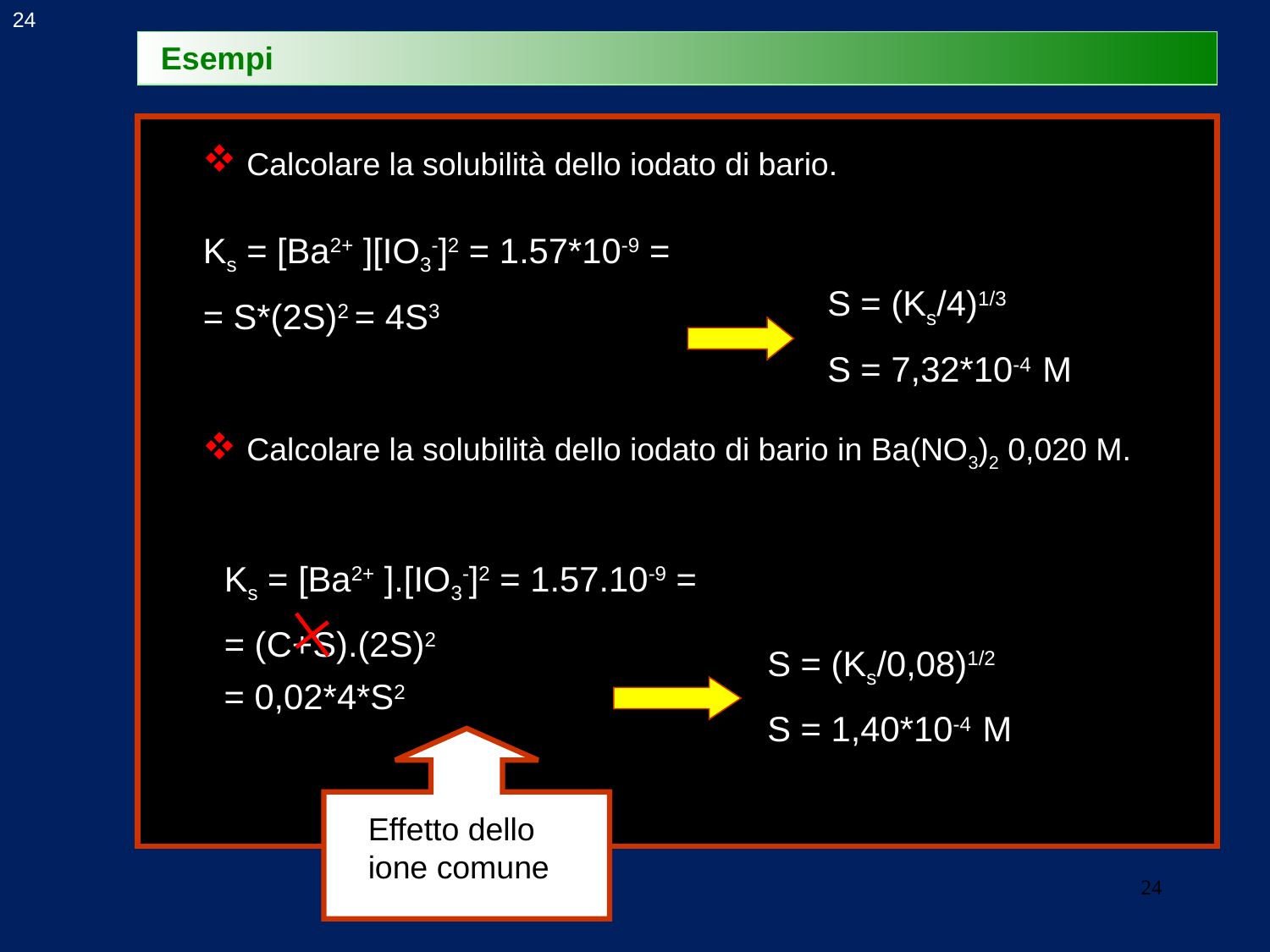

24

Esempi

 Calcolare la solubilità dello iodato di bario.
Ks = [Ba2+ ][IO3-]2 = 1.57*10-9 =
= S*(2S)2 = 4S3
S = (Ks/4)1/3
S = 7,32*10-4  M

 Calcolare la solubilità dello iodato di bario in Ba(NO3)2 0,020 M.
Ks = [Ba2+ ].[IO3-]2 = 1.57.10-9 =
= (C+S).(2S)2

S = (Ks/0,08)1/2
S = 1,40*10-4  M

= 0,02*4*S2

Effetto dello ione comune
24